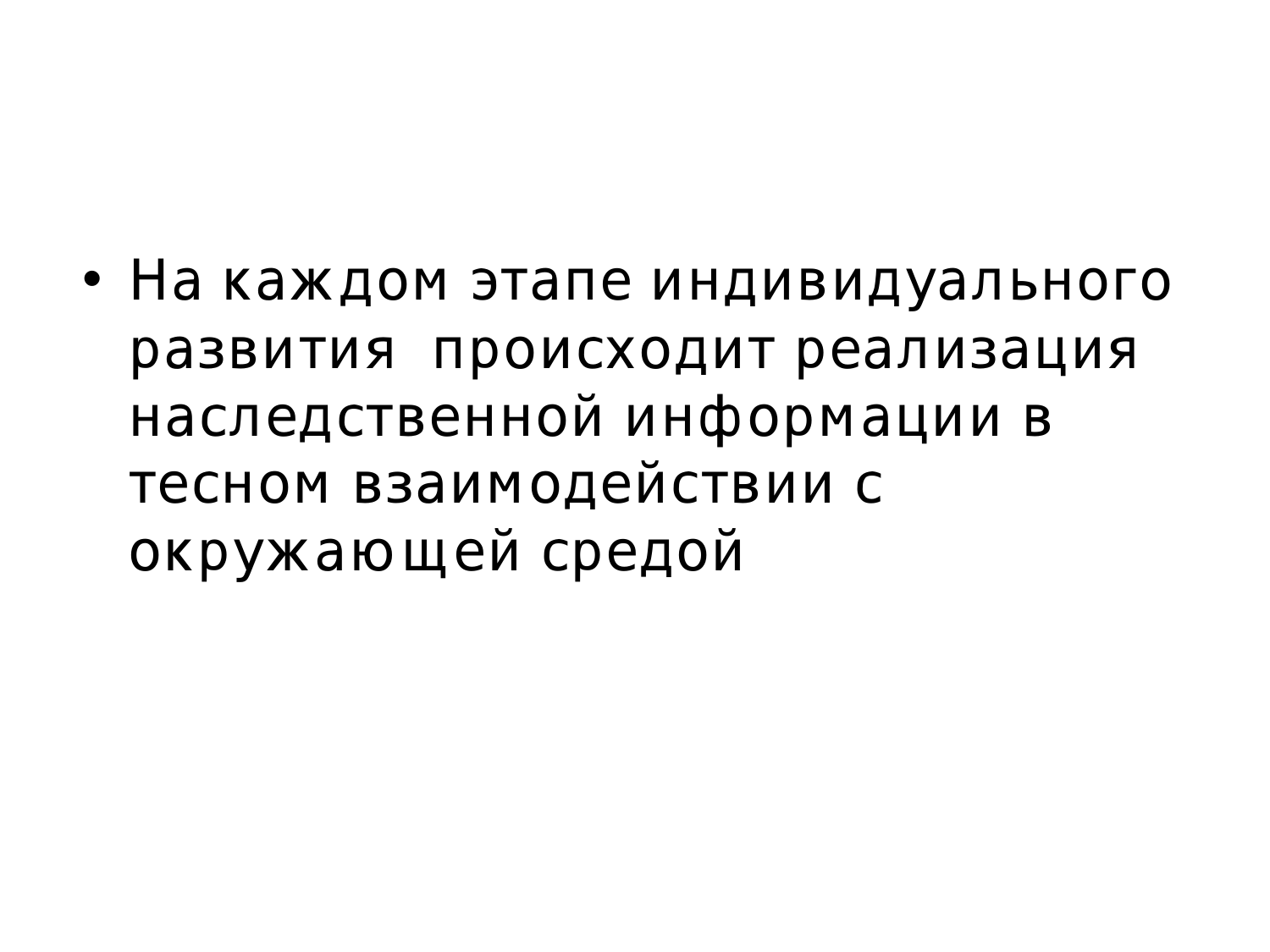

На каждом этапе индивидуального развития  происходит реализация наследственной информации в тесном взаимодействии с окружающей средой